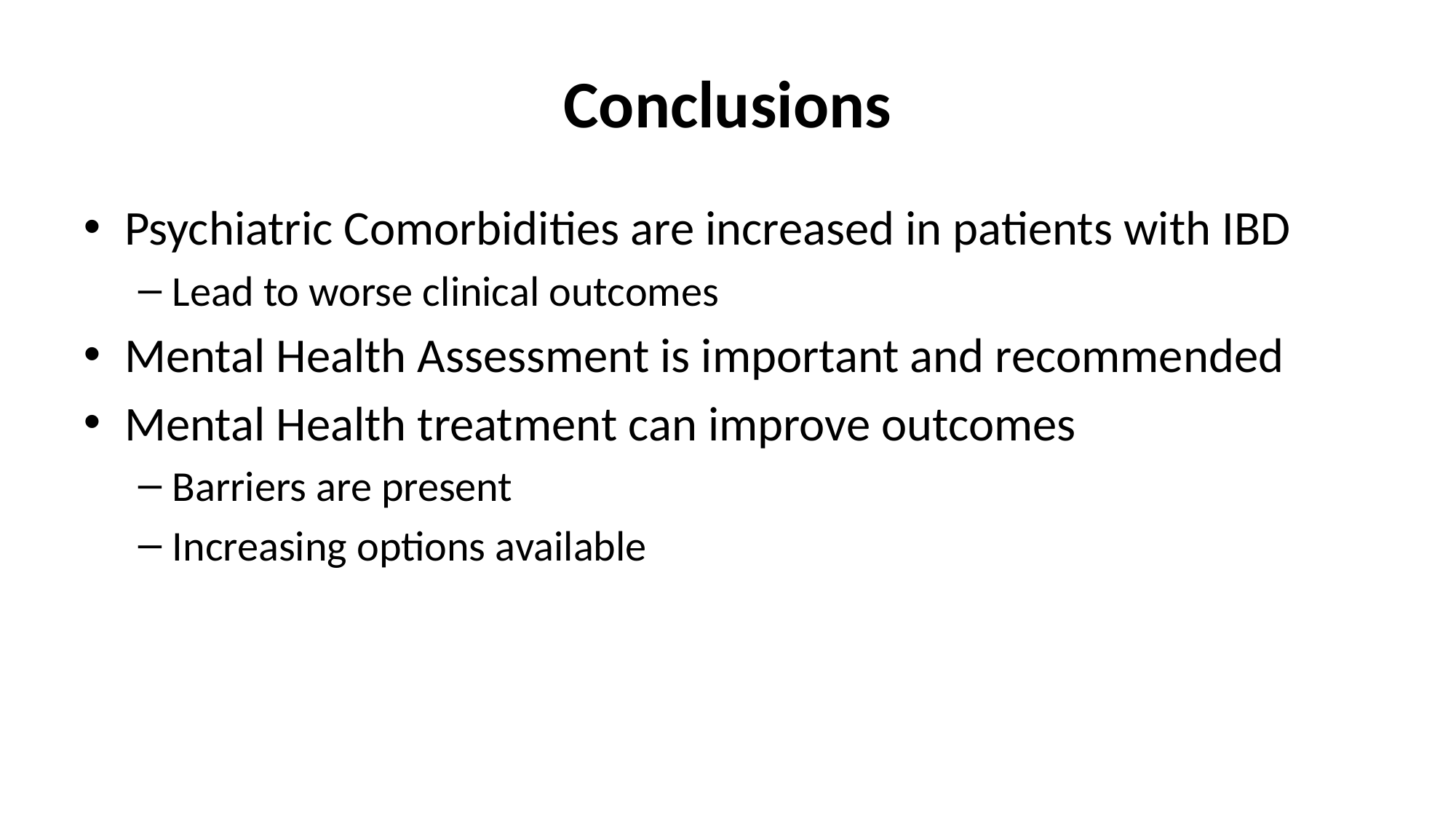

# Conclusions
Psychiatric Comorbidities are increased in patients with IBD
Lead to worse clinical outcomes
Mental Health Assessment is important and recommended
Mental Health treatment can improve outcomes
Barriers are present
Increasing options available